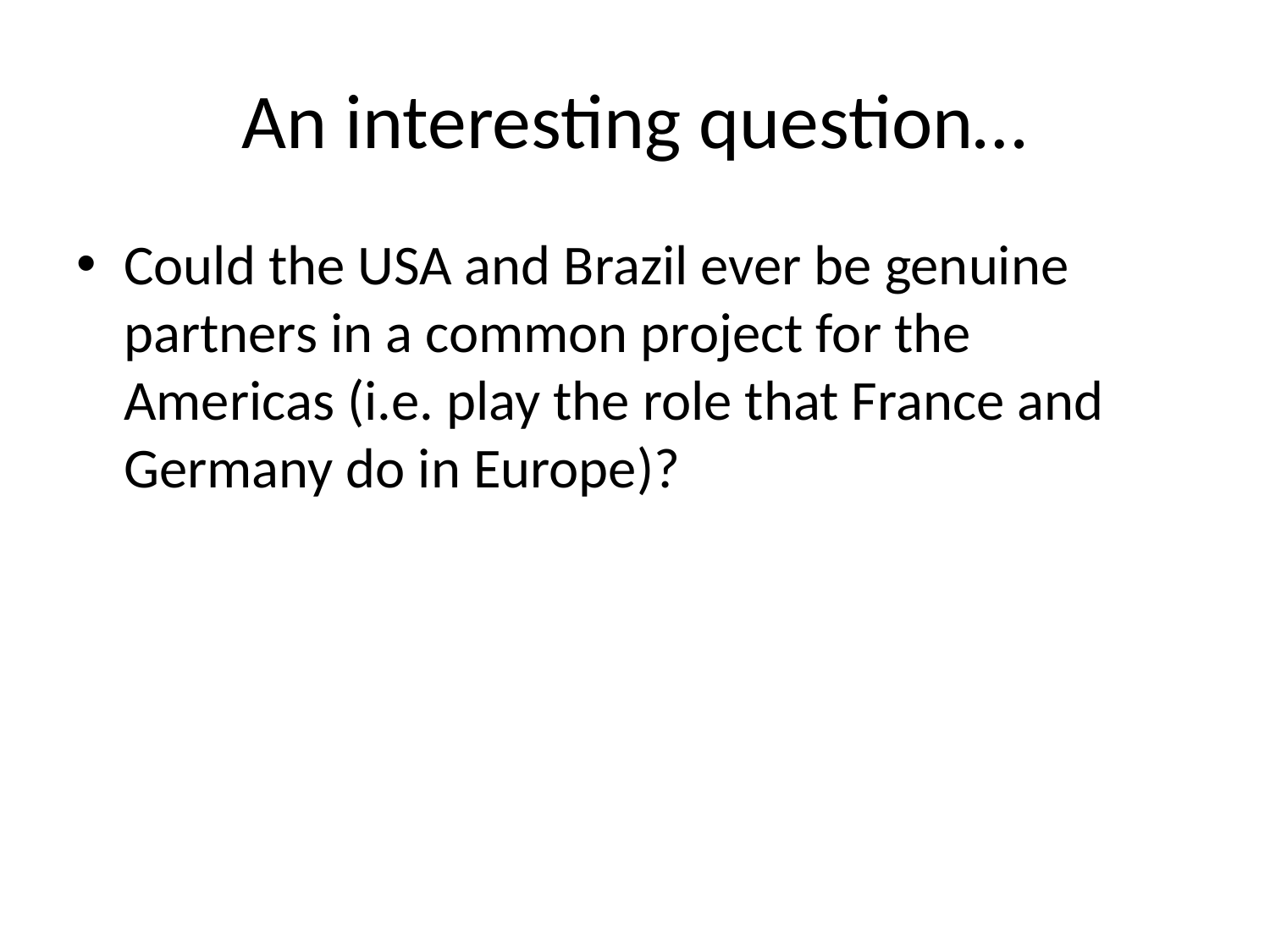

# An interesting question…
Could the USA and Brazil ever be genuine partners in a common project for the Americas (i.e. play the role that France and Germany do in Europe)?